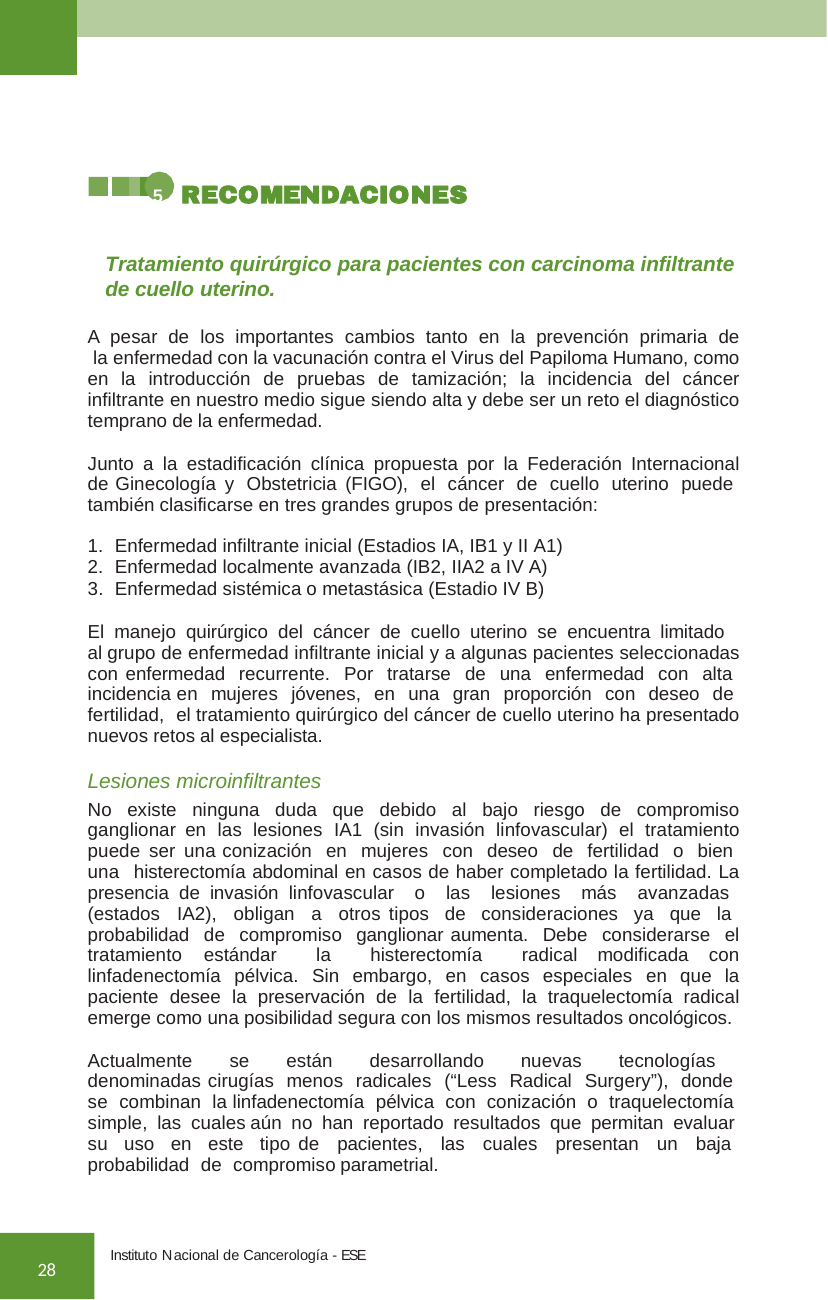

5    RECOMENDACIONES

Tratamiento quirúrgico para pacientes con carcinoma infiltrante
de cuello uterino.

A  pesar  de  los  importantes  cambios  tanto  en  la  prevención  primaria  de  la enfermedad con la vacunación contra el Virus del Papiloma Humano, como en la introducción de pruebas de tamización; la incidencia del cáncer infiltrante en nuestro medio sigue siendo alta y debe ser un reto el diagnóstico temprano de la enfermedad.

Junto a la estadificación clínica propuesta por la Federación Internacional de Ginecología y  Obstetricia (FIGO),  el  cáncer  de  cuello  uterino  puede  también clasificarse en tres grandes grupos de presentación:

Enfermedad infiltrante inicial (Estadios IA, IB1 y II A1)
Enfermedad localmente avanzada (IB2, IIA2 a IV A)
3.  Enfermedad sistémica o metastásica (Estadio IV B)

El  manejo  quirúrgico  del  cáncer  de  cuello  uterino  se  encuentra  limitado    al grupo de enfermedad infiltrante inicial y a algunas pacientes seleccionadas con enfermedad  recurrente.  Por  tratarse  de  una  enfermedad  con  alta  incidencia en  mujeres  jóvenes,  en  una  gran  proporción  con  deseo  de  fertilidad,  el tratamiento quirúrgico del cáncer de cuello uterino ha presentado nuevos retos al especialista.

Lesiones microinfiltrantes
No existe ninguna duda que debido al bajo riesgo de compromiso ganglionar en las lesiones IA1 (sin invasión linfovascular) el tratamiento puede ser una conización  en  mujeres  con  deseo  de  fertilidad  o  bien  una  histerectomía abdominal en casos de haber completado la fertilidad. La presencia de invasión linfovascular  o  las  lesiones  más  avanzadas  (estados  IA2),  obligan  a  otros tipos  de  consideraciones  ya  que  la  probabilidad  de  compromiso  ganglionar aumenta.  Debe  considerarse  el tratamiento estándar  la  histerectomía  radical modificada con linfadenectomía pélvica. Sin embargo, en casos especiales en que la paciente desee la preservación de la fertilidad, la traquelectomía radical emerge como una posibilidad segura con los mismos resultados oncológicos.

Actualmente   se   están   desarrollando   nuevas   tecnologías   denominadas cirugías  menos  radicales  (“Less  Radical  Surgery”),  donde  se  combinan  la linfadenectomía  pélvica  con  conización  o  traquelectomía  simple,  las  cuales aún  no  han  reportado  resultados  que  permitan  evaluar  su  uso  en  este  tipo de  pacientes,  las  cuales  presentan  un  baja  probabilidad  de  compromiso parametrial.

Instituto Nacional de Cancerología - ESE
28